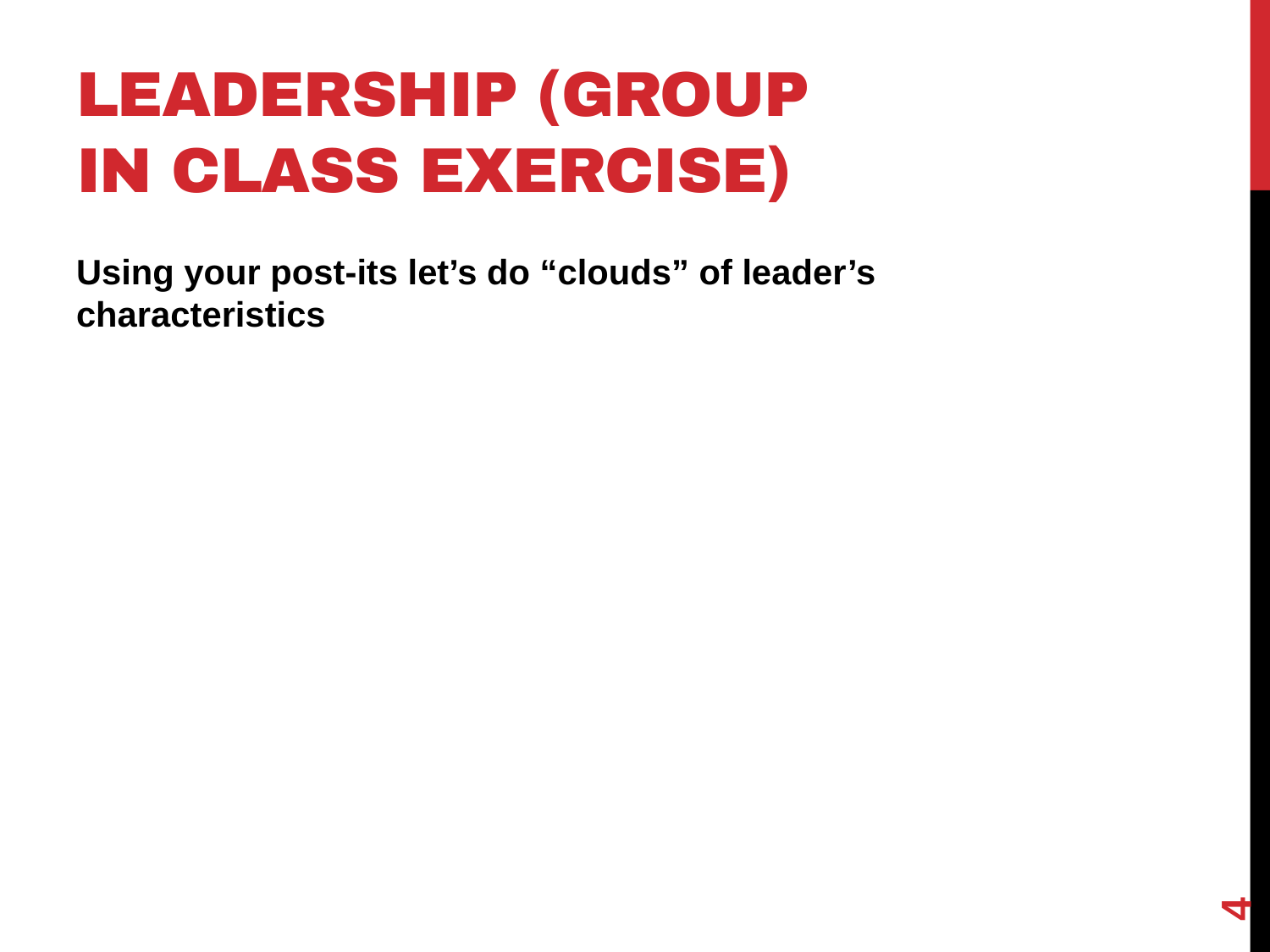

# Leadership (group in class exercise)
Using your post-its let’s do “clouds” of leader’s characteristics
4